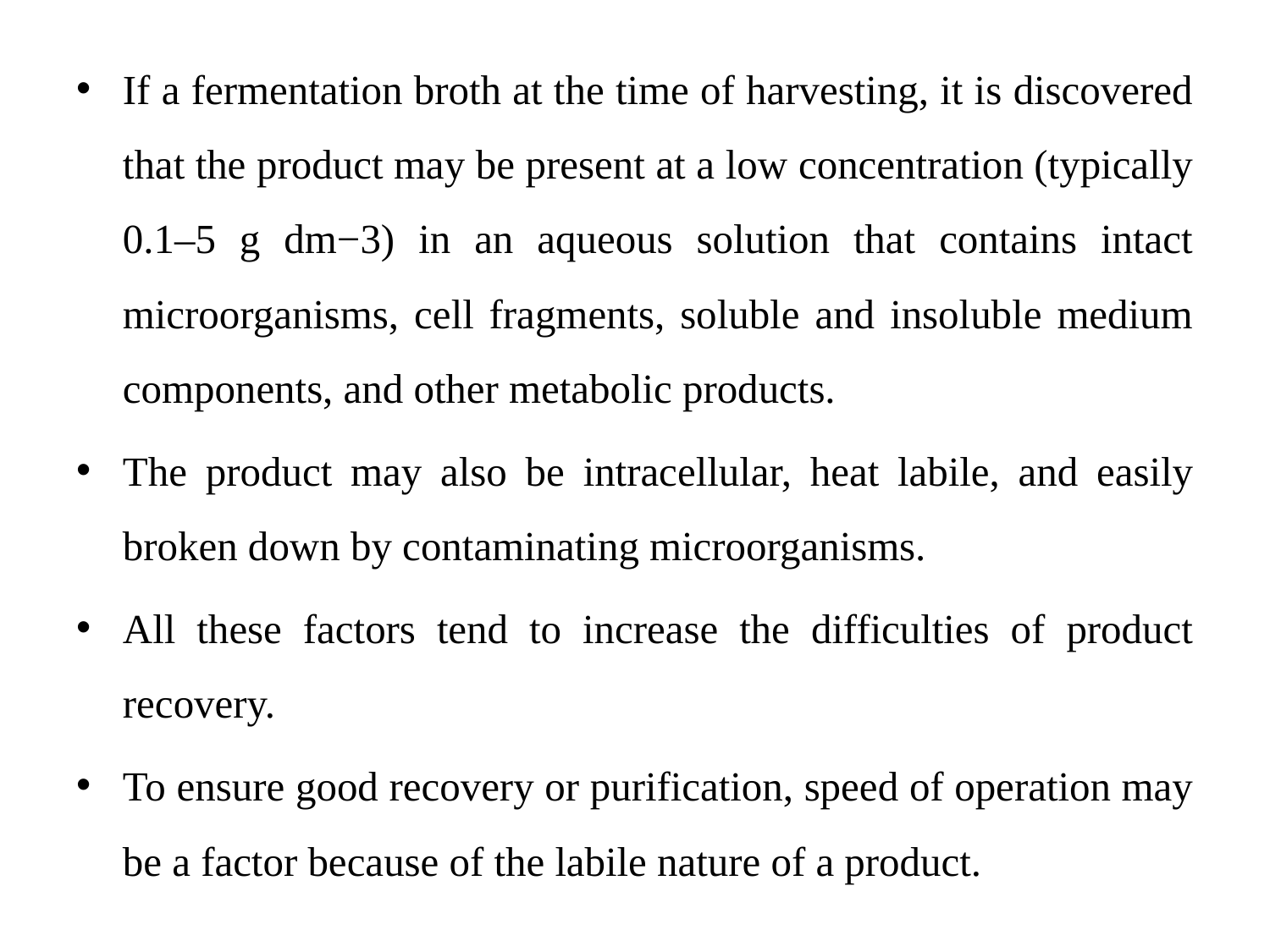

If a fermentation broth at the time of harvesting, it is discovered that the product may be present at a low concentration (typically 0.1–5 g dm−3) in an aqueous solution that contains intact microorganisms, cell fragments, soluble and insoluble medium components, and other metabolic products.
The product may also be intracellular, heat labile, and easily broken down by contaminating microorganisms.
All these factors tend to increase the difficulties of product recovery.
To ensure good recovery or purification, speed of operation may be a factor because of the labile nature of a product.